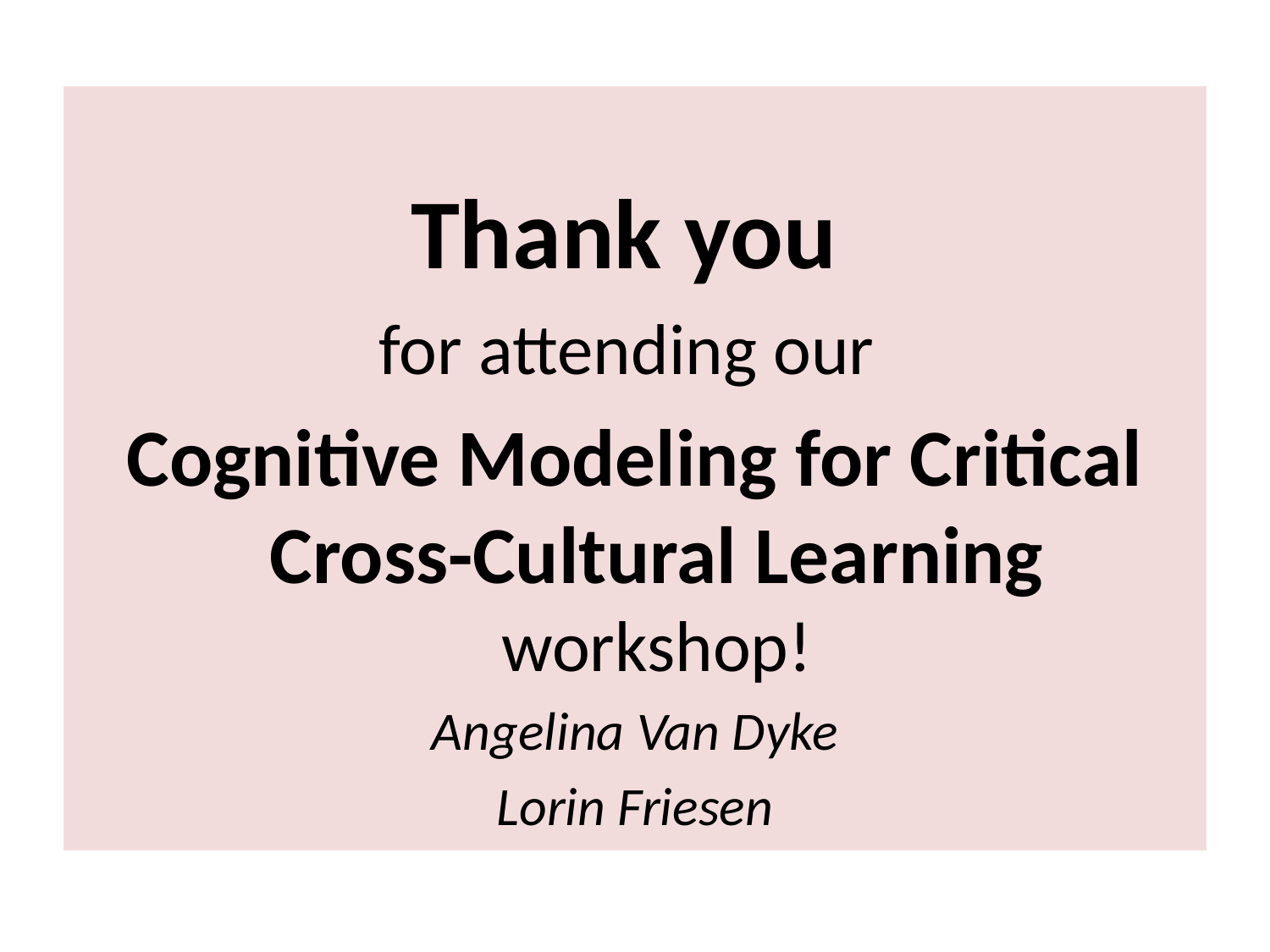

#

Thank you
for attending our
Cognitive Modeling for Critical Cross-Cultural Learning workshop!
Angelina Van Dyke
Lorin Friesen